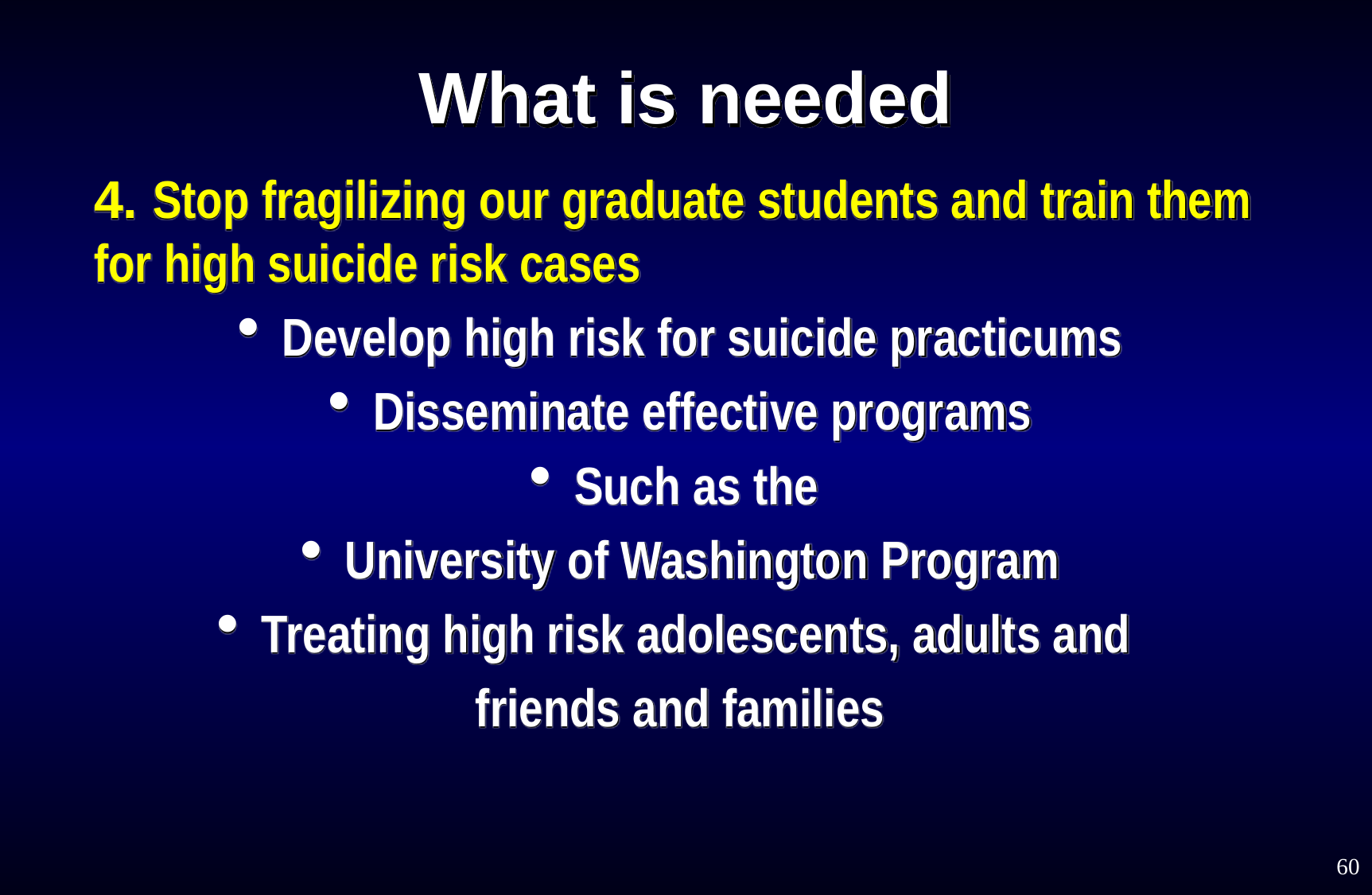

# What is needed
4. Stop fragilizing our graduate students and train them for high suicide risk cases
Develop high risk for suicide practicums
Disseminate effective programs
Such as the
University of Washington Program
Treating high risk adolescents, adults and
friends and families

60